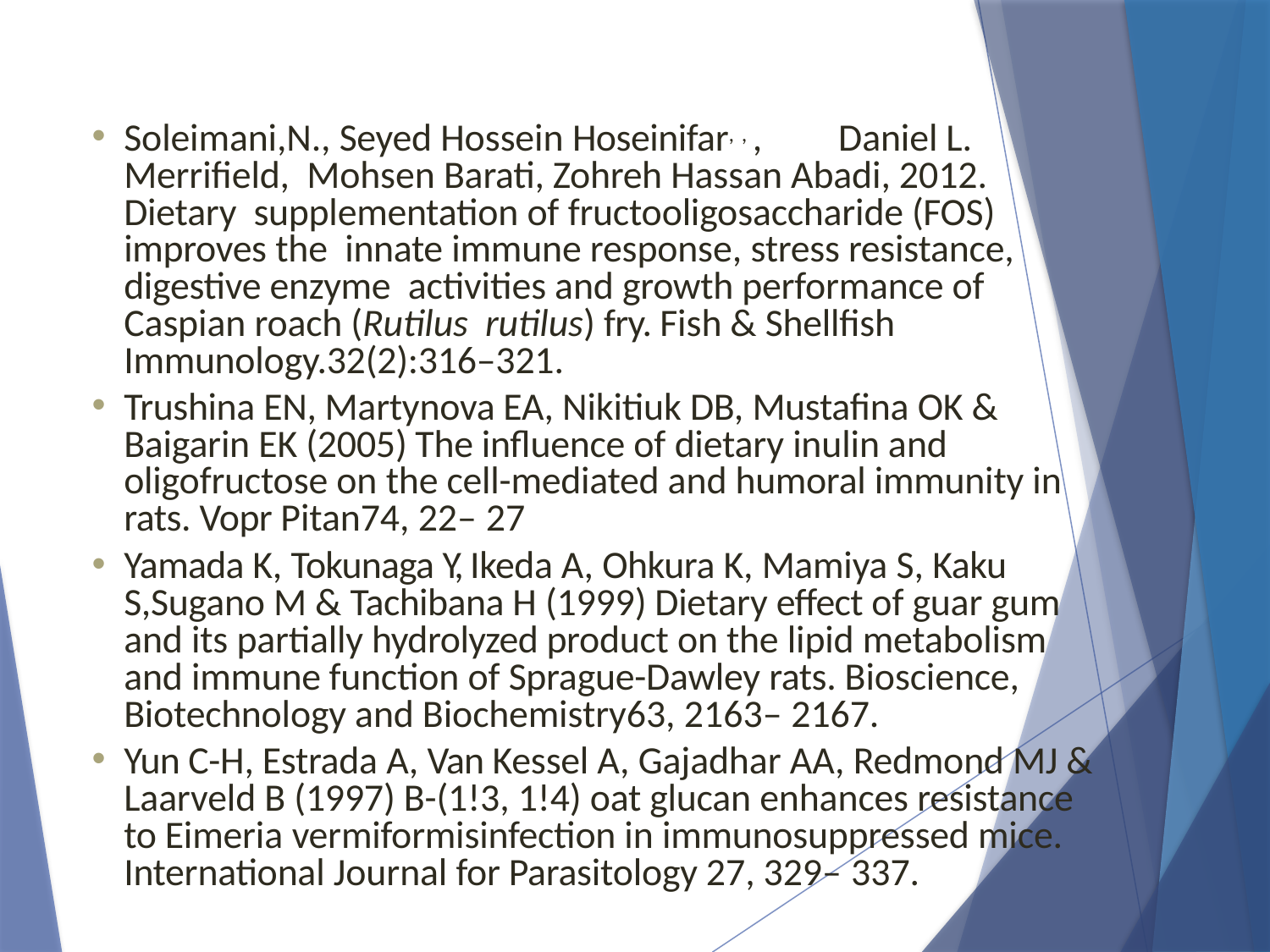

Soleimani,N., Seyed Hossein Hoseinifar, , ,	Daniel L. Merrifield,  Mohsen Barati, Zohreh Hassan Abadi, 2012. Dietary  supplementation of fructooligosaccharide (FOS) improves the  innate immune response, stress resistance, digestive enzyme  activities and growth performance of Caspian roach (Rutilus  rutilus) fry. Fish & Shellfish Immunology.32(2):316–321.
Trushina EN, Martynova EA, Nikitiuk DB, Mustafina OK &  Baigarin EK (2005) The influence of dietary inulin and  oligofructose on the cell-mediated and humoral immunity in  rats. Vopr Pitan74, 22– 27
Yamada K, Tokunaga Y, Ikeda A, Ohkura K, Mamiya S, Kaku  S,Sugano M & Tachibana H (1999) Dietary effect of guar gum  and its partially hydrolyzed product on the lipid metabolism  and immune function of Sprague-Dawley rats. Bioscience,  Biotechnology and Biochemistry63, 2163– 2167.
Yun C-H, Estrada A, Van Kessel A, Gajadhar AA, Redmond MJ &  Laarveld B (1997) B-(1!3, 1!4) oat glucan enhances resistance  to Eimeria vermiformisinfection in immunosuppressed mice.  International Journal for Parasitology 27, 329– 337.